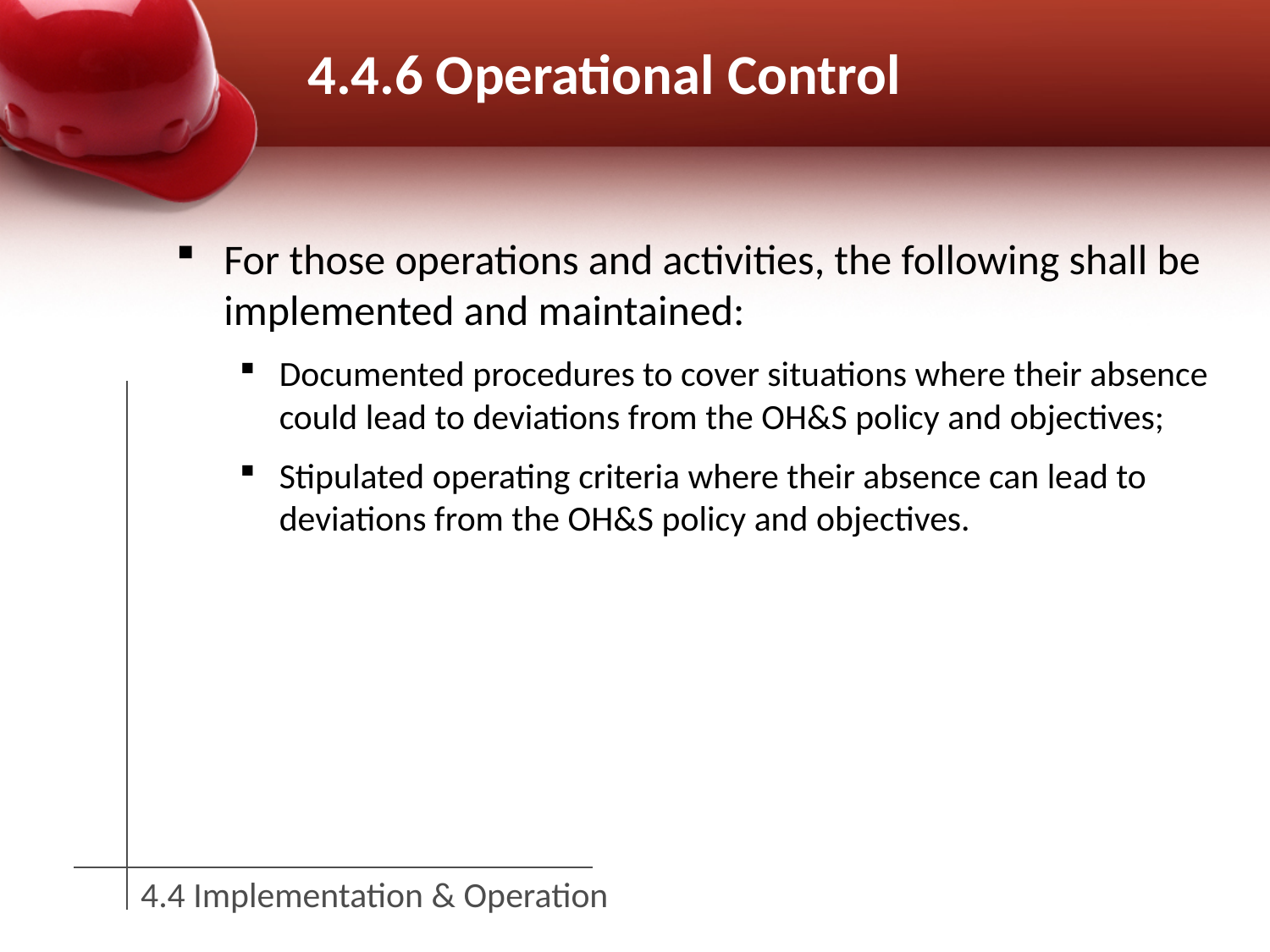

# 4.4.6 Operational Control
For those operations and activities, the following shall be implemented and maintained:
Documented procedures to cover situations where their absence could lead to deviations from the OH&S policy and objectives;
Stipulated operating criteria where their absence can lead to deviations from the OH&S policy and objectives.

4.4 Implementation & Operation